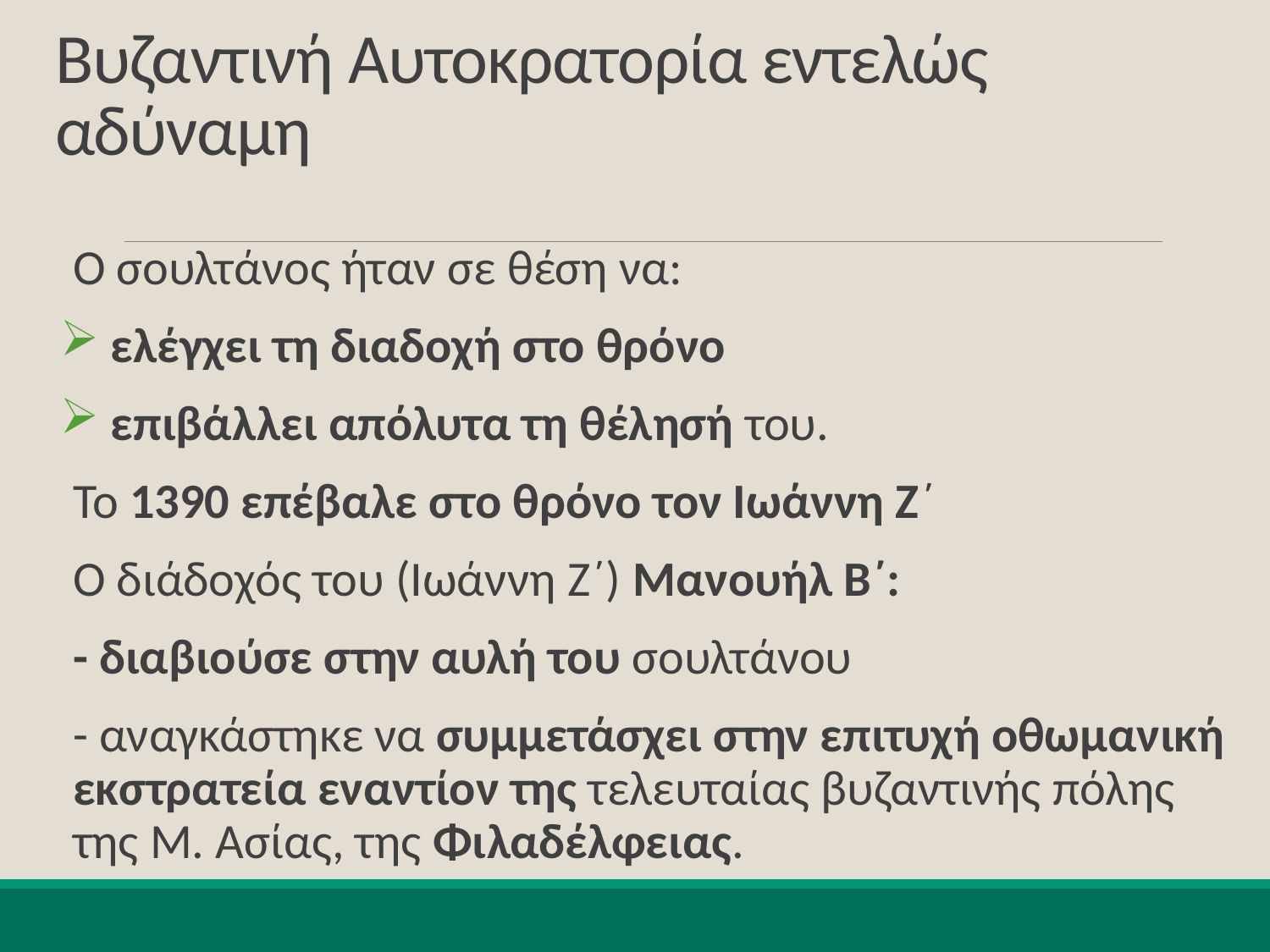

# Βυζαντινή Αυτοκρατορία εντελώς αδύναμη
Ο σουλτάνος ήταν σε θέση να:
 ελέγχει τη διαδοχή στο θρόνο
 επιβάλλει απόλυτα τη θέλησή του.
Το 1390 επέβαλε στο θρόνο τον Ιωάννη Ζ΄
Ο διάδοχός του (Ιωάννη Ζ΄) Μανουήλ Β΄:
- διαβιούσε στην αυλή του σουλτάνου
- αναγκάστηκε να συμμετάσχει στην επιτυχή οθωμανική εκστρατεία εναντίον της τελευταίας βυζαντινής πόλης της Μ. Ασίας, της Φιλαδέλφειας.